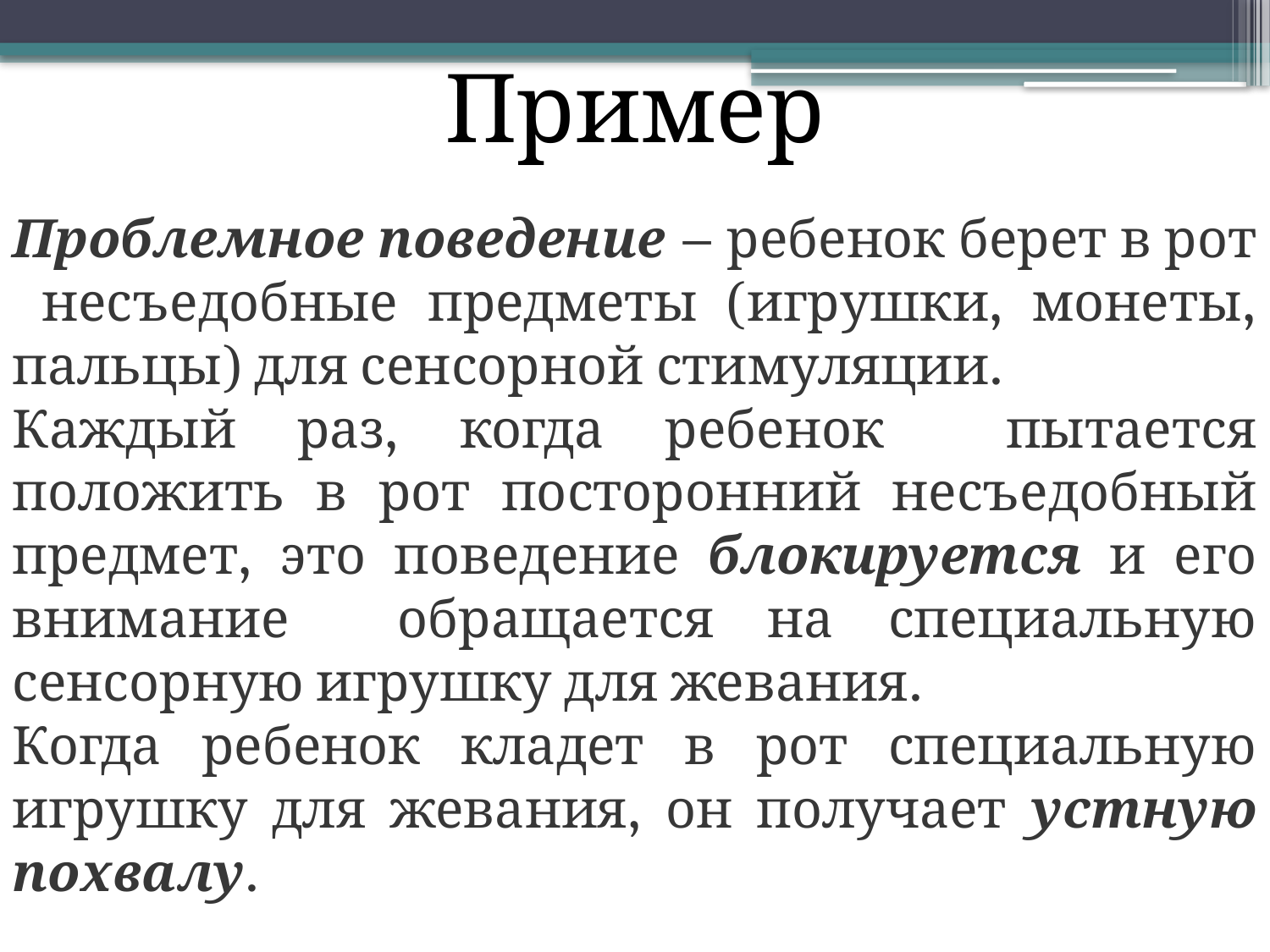

Пример
Проблемное поведение – ребенок берет в рот  несъедобные предметы (игрушки, монеты, пальцы) для сенсорной стимуляции.
Каждый раз, когда ребенок  пытается положить в рот посторонний несъедобный предмет, это поведение блокируется и его внимание  обращается на специальную сенсорную игрушку для жевания.
Когда ребенок кладет в рот специальную игрушку для жевания, он получает устную похвалу.